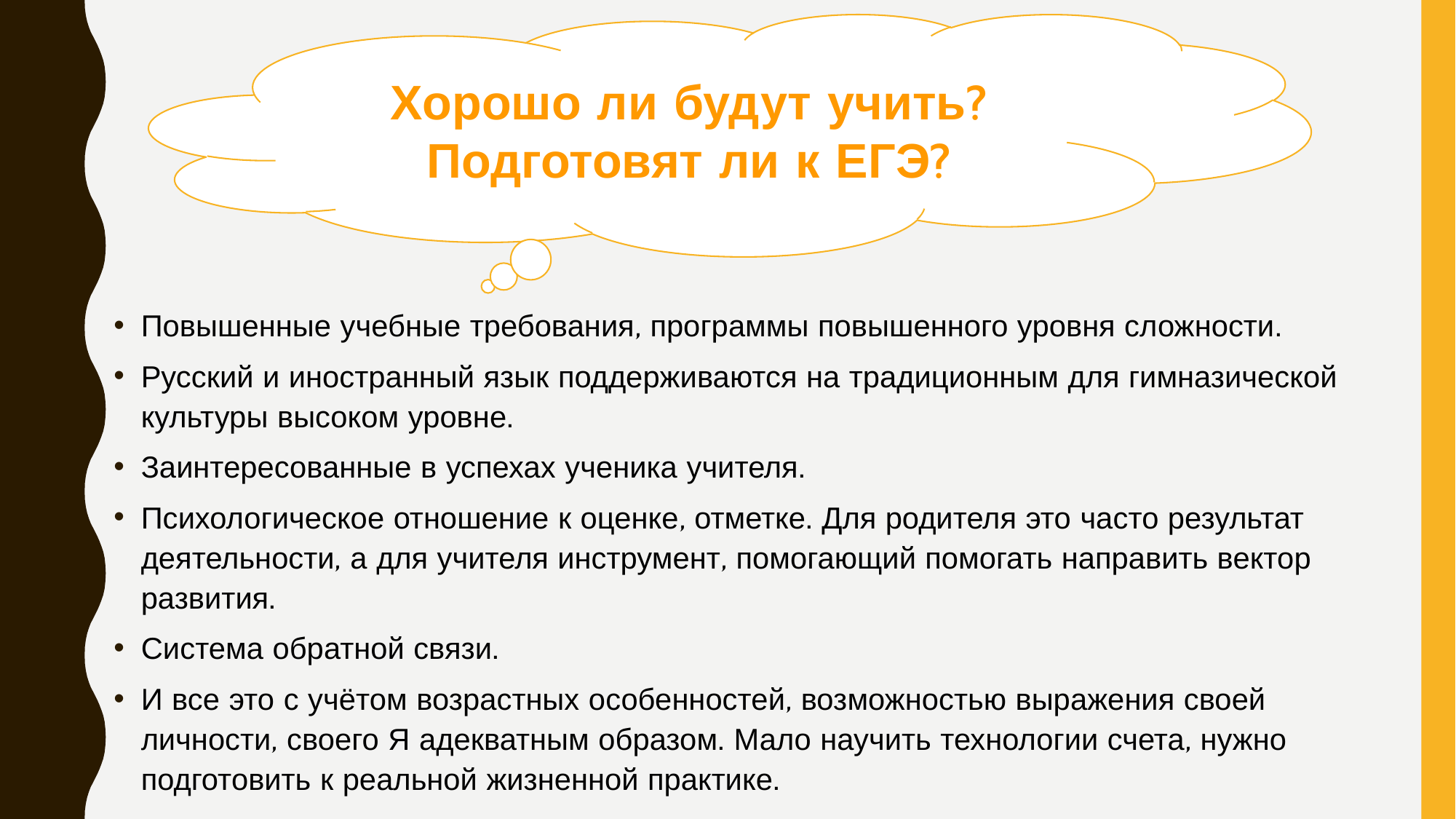

Хорошо ли будут учить? Подготовят ли к ЕГЭ?
Повышенные учебные требования, программы повышенного уровня сложности.
Русский и иностранный язык поддерживаются на традиционным для гимназической культуры высоком уровне.
Заинтересованные в успехах ученика учителя.
Психологическое отношение к оценке, отметке. Для родителя это часто результат деятельности, а для учителя инструмент, помогающий помогать направить вектор развития.
Система обратной связи.
И все это с учётом возрастных особенностей, возможностью выражения своей личности, своего Я адекватным образом. Мало научить технологии счета, нужно подготовить к реальной жизненной практике.